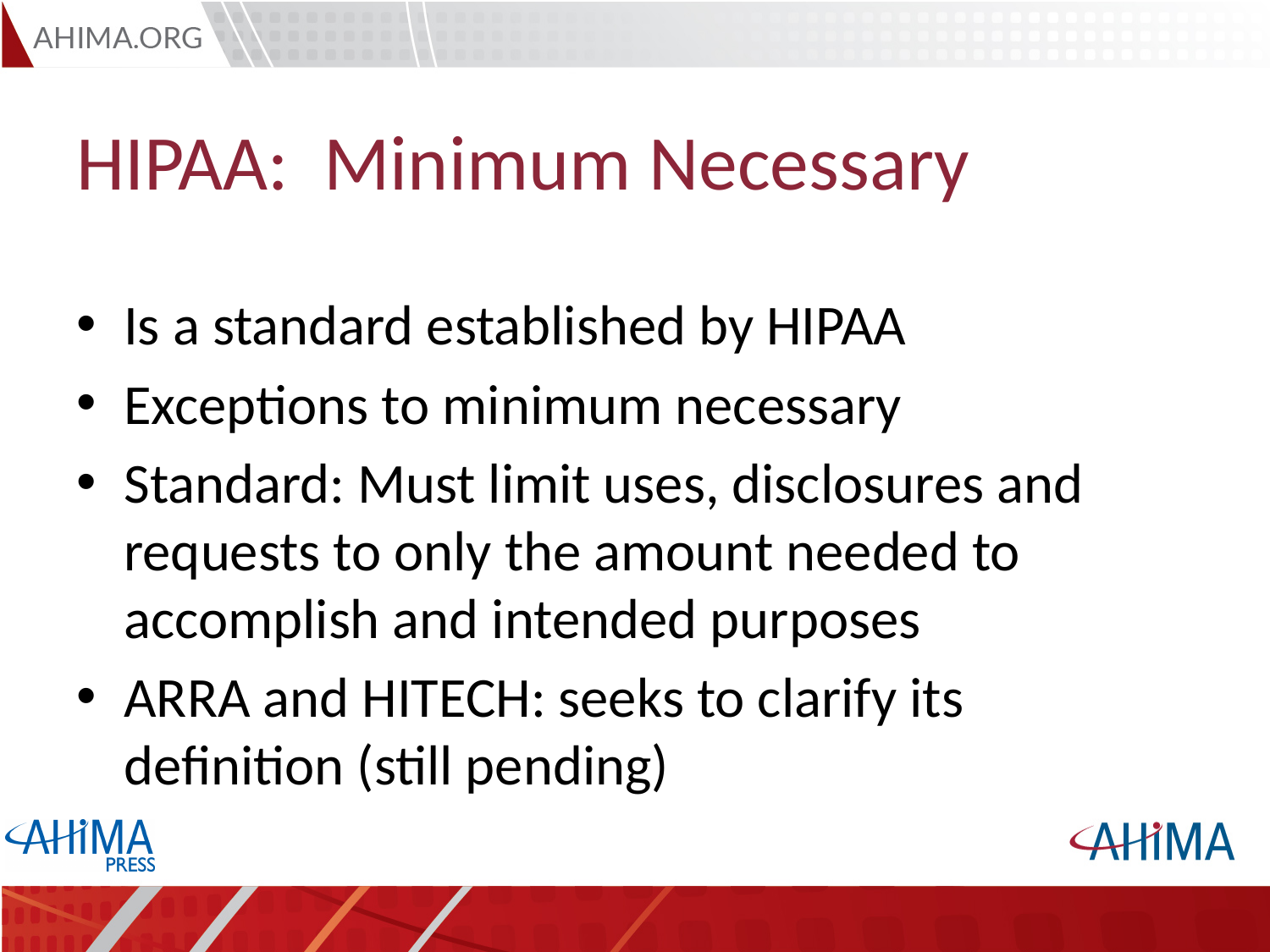

# HIPAA:  Minimum Necessary
Is a standard established by HIPAA
Exceptions to minimum necessary
Standard: Must limit uses, disclosures and requests to only the amount needed to accomplish and intended purposes
ARRA and HITECH: seeks to clarify its definition (still pending)